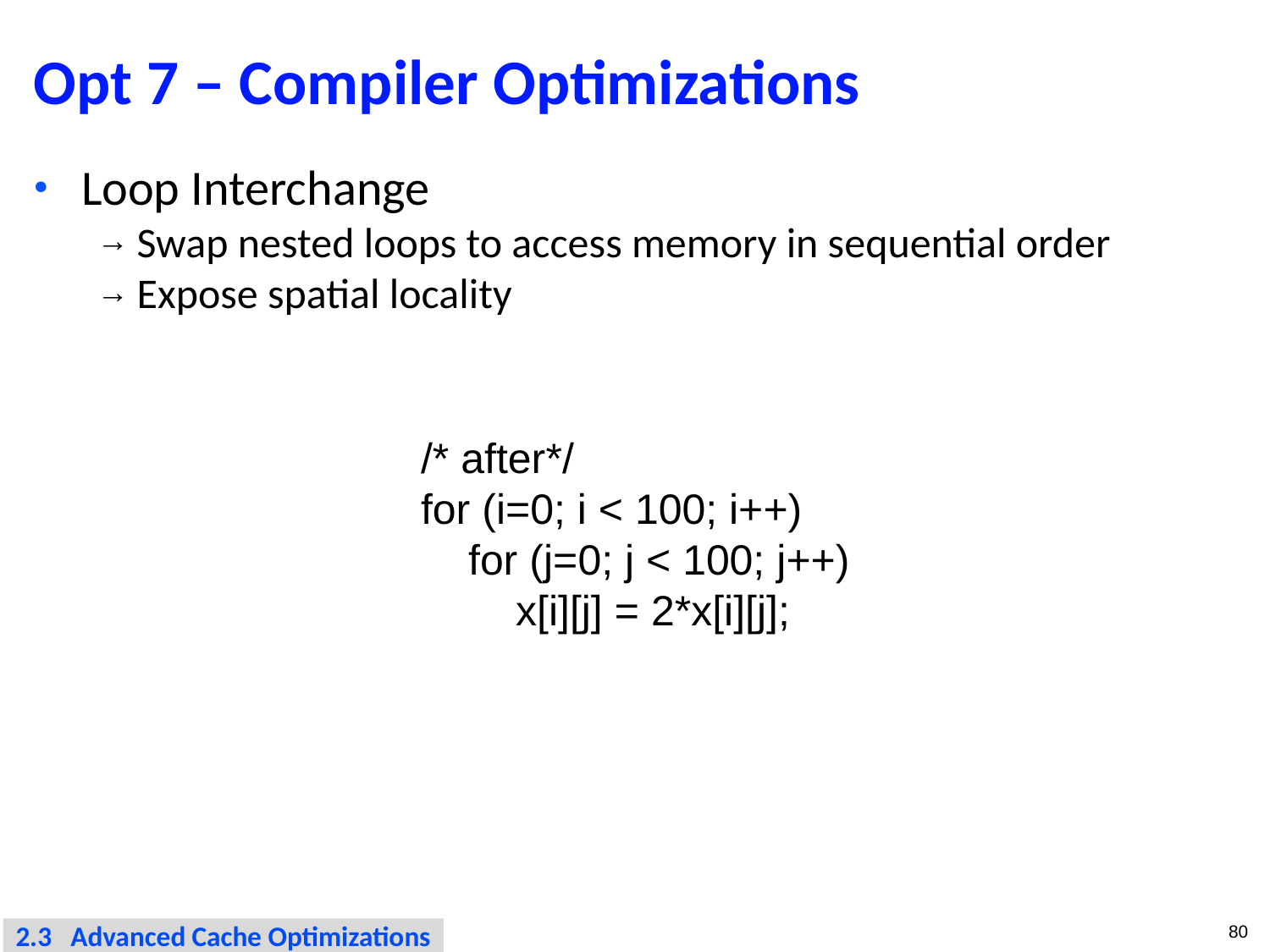

# Opt 7 – Compiler Optimizations
Loop Interchange
Swap nested loops to access memory in sequential order
Expose spatial locality

/* after*/
for (i=0; i < 100; i++)
    for (j=0; j < 100; j++)
        x[i][j] = 2*x[i][j];
80
2.3   Advanced Cache Optimizations